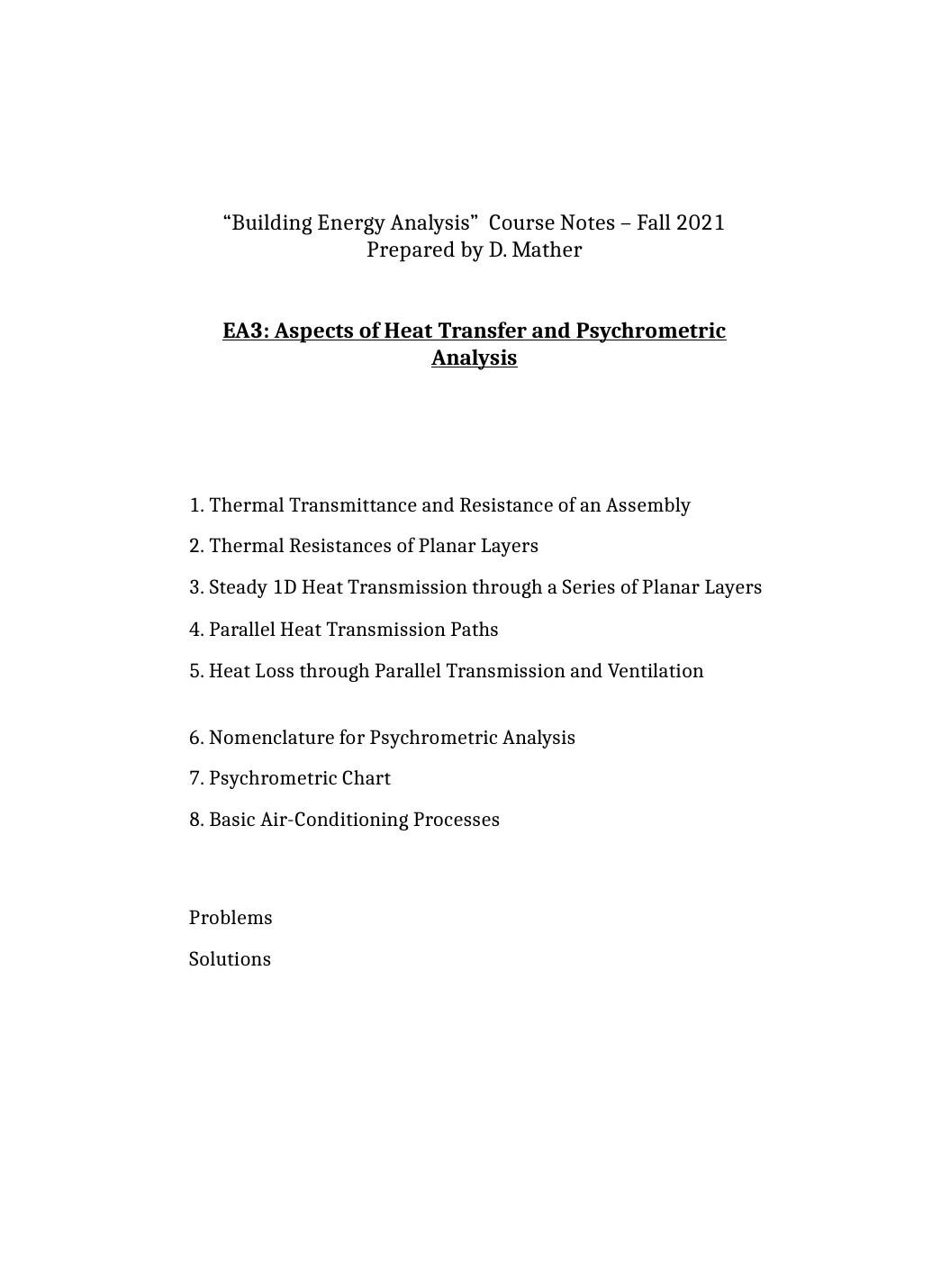

“Building Energy Analysis”  Course Notes – Fall 2021
Prepared by D. Mather

EA3: Aspects of Heat Transfer and Psychrometric
Analysis

| 1. Thermal Transmittance and Resistance of an Assembly |
| --- |
| 2. Thermal Resistances of Planar Layers |
| 3. Steady 1D Heat Transmission through a Series of Planar Layers |
| 4. Parallel Heat Transmission Paths |
| 5. Heat Loss through Parallel Transmission and Ventilation |
|  |
| 6. Nomenclature for Psychrometric Analysis |
| 7. Psychrometric Chart |
| 8. Basic Air-Conditioning Processes |
|  |
|  |
| Problems |
| Solutions |